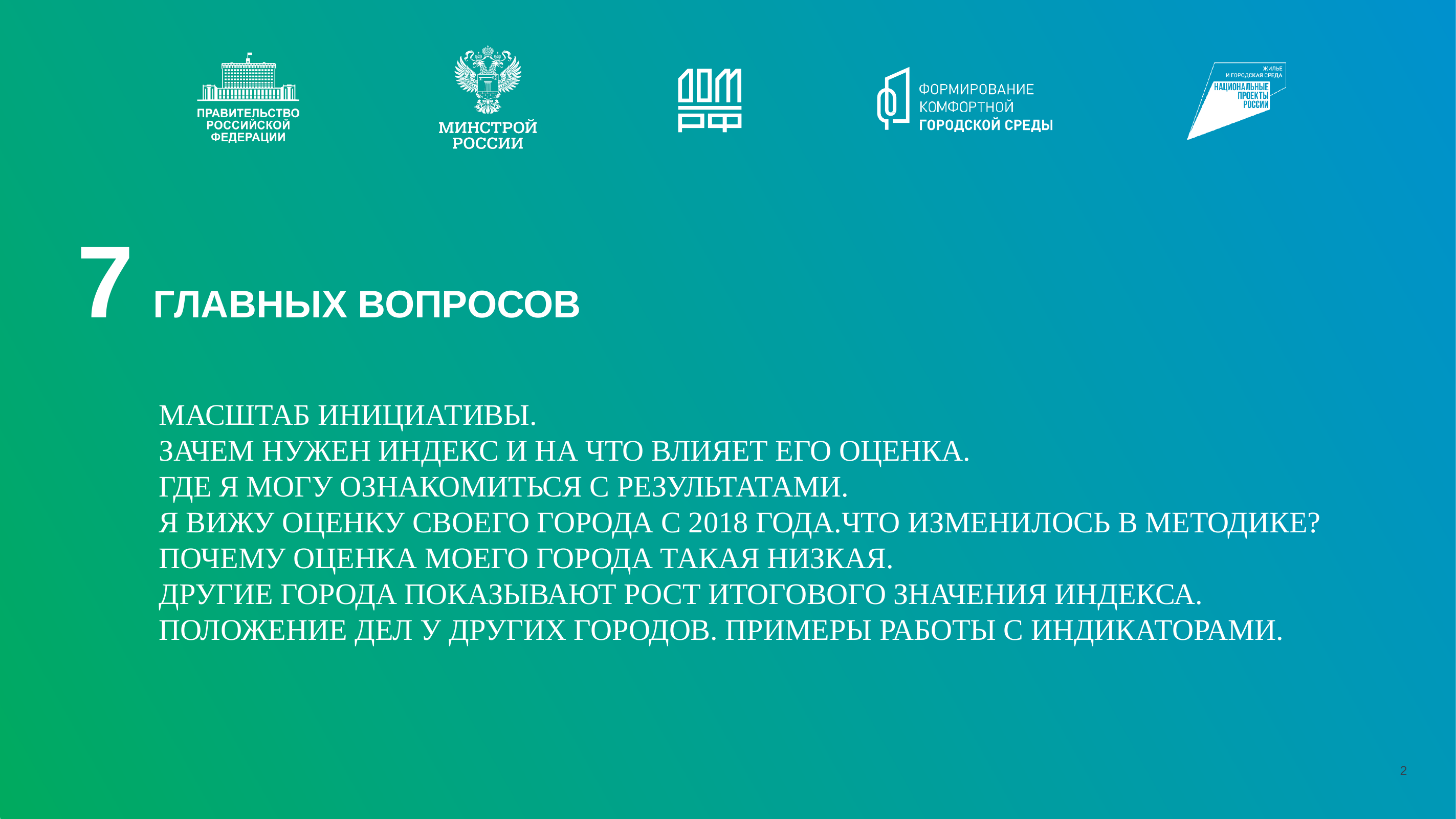

7 ГЛАВНЫХ ВОПРОСОВ
# МАСШТАБ ИНИЦИАТИВЫ. ЗАЧЕМ НУЖЕН ИНДЕКС И НА ЧТО ВЛИЯЕТ ЕГО ОЦЕНКА. ГДЕ Я МОГУ ОЗНАКОМИТЬСЯ С РЕЗУЛЬТАТАМИ. Я ВИЖУ ОЦЕНКУ СВОЕГО ГОРОДА С 2018 ГОДА.ЧТО ИЗМЕНИЛОСЬ В МЕТОДИКЕ? ПОЧЕМУ ОЦЕНКА МОЕГО ГОРОДА ТАКАЯ НИЗКАЯ. ДРУГИЕ ГОРОДА ПОКАЗЫВАЮТ РОСТ ИТОГОВОГО ЗНАЧЕНИЯ ИНДЕКСА. ПОЛОЖЕНИЕ ДЕЛ У ДРУГИХ ГОРОДОВ. ПРИМЕРЫ РАБОТЫ С ИНДИКАТОРАМИ.

2